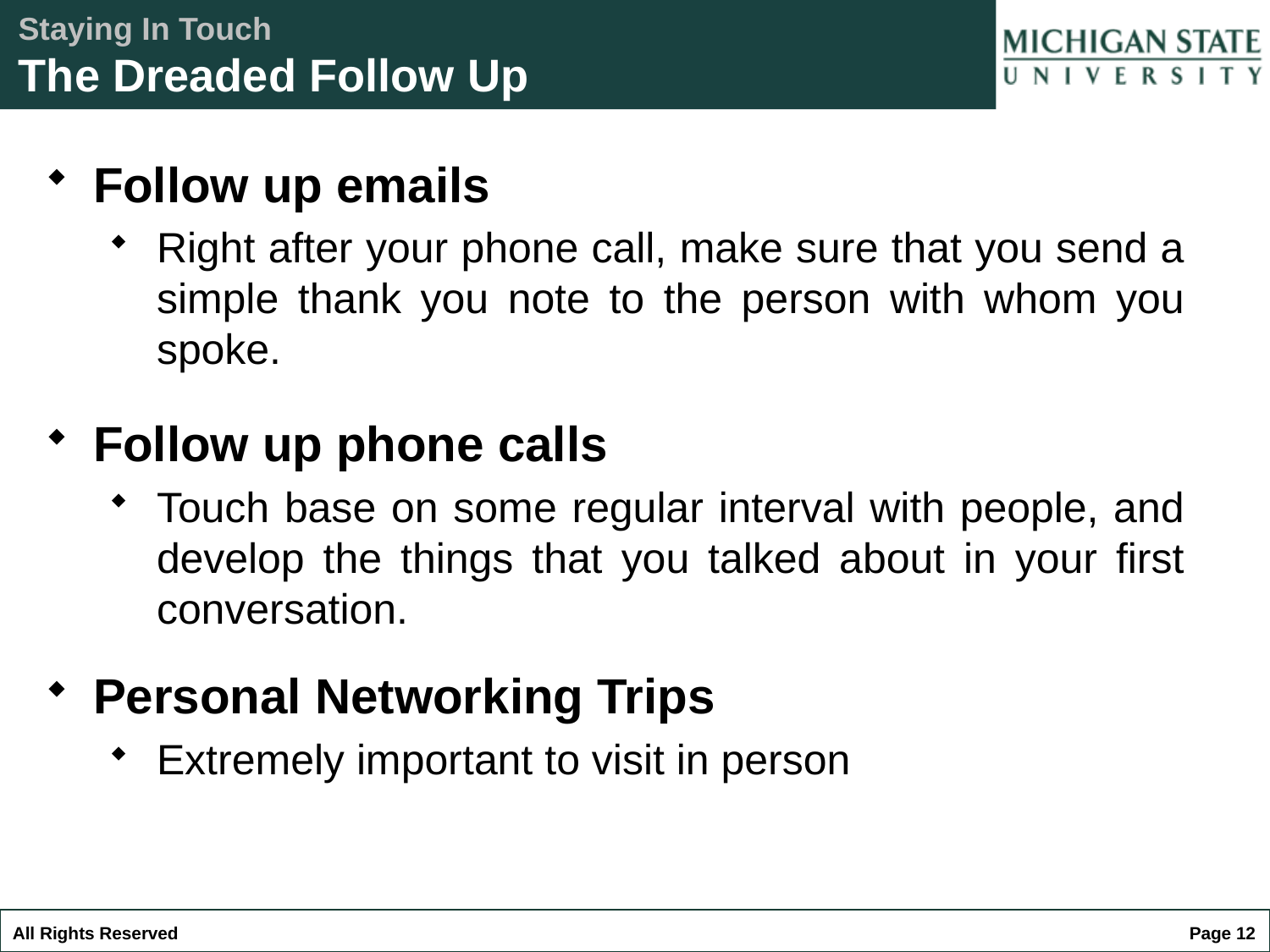

Staying In Touch
The Dreaded Follow Up
Follow up emails
Right after your phone call, make sure that you send a simple thank you note to the person with whom you spoke.

Follow up phone calls
Touch base on some regular interval with people, and develop the things that you talked about in your first conversation.

Personal Networking Trips
Extremely important to visit in person